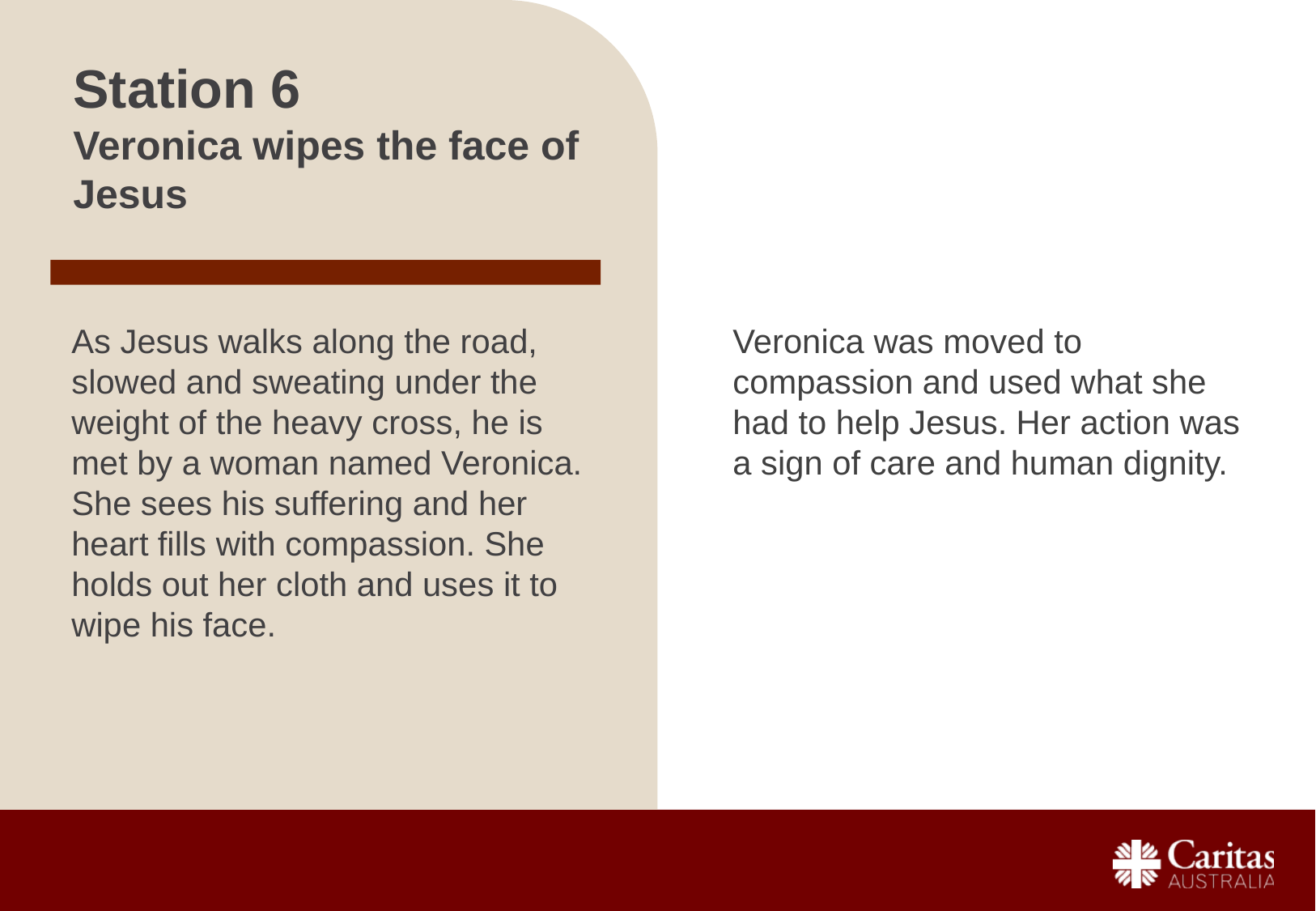

# Station 6 Veronica wipes the face of Jesus

As Jesus walks along the road, slowed and sweating under the weight of the heavy cross, he is met by a woman named Veronica. She sees his suffering and her heart fills with compassion. She holds out her cloth and uses it to wipe his face.
Veronica was moved to compassion and used what she had to help Jesus. Her action was a sign of care and human dignity.